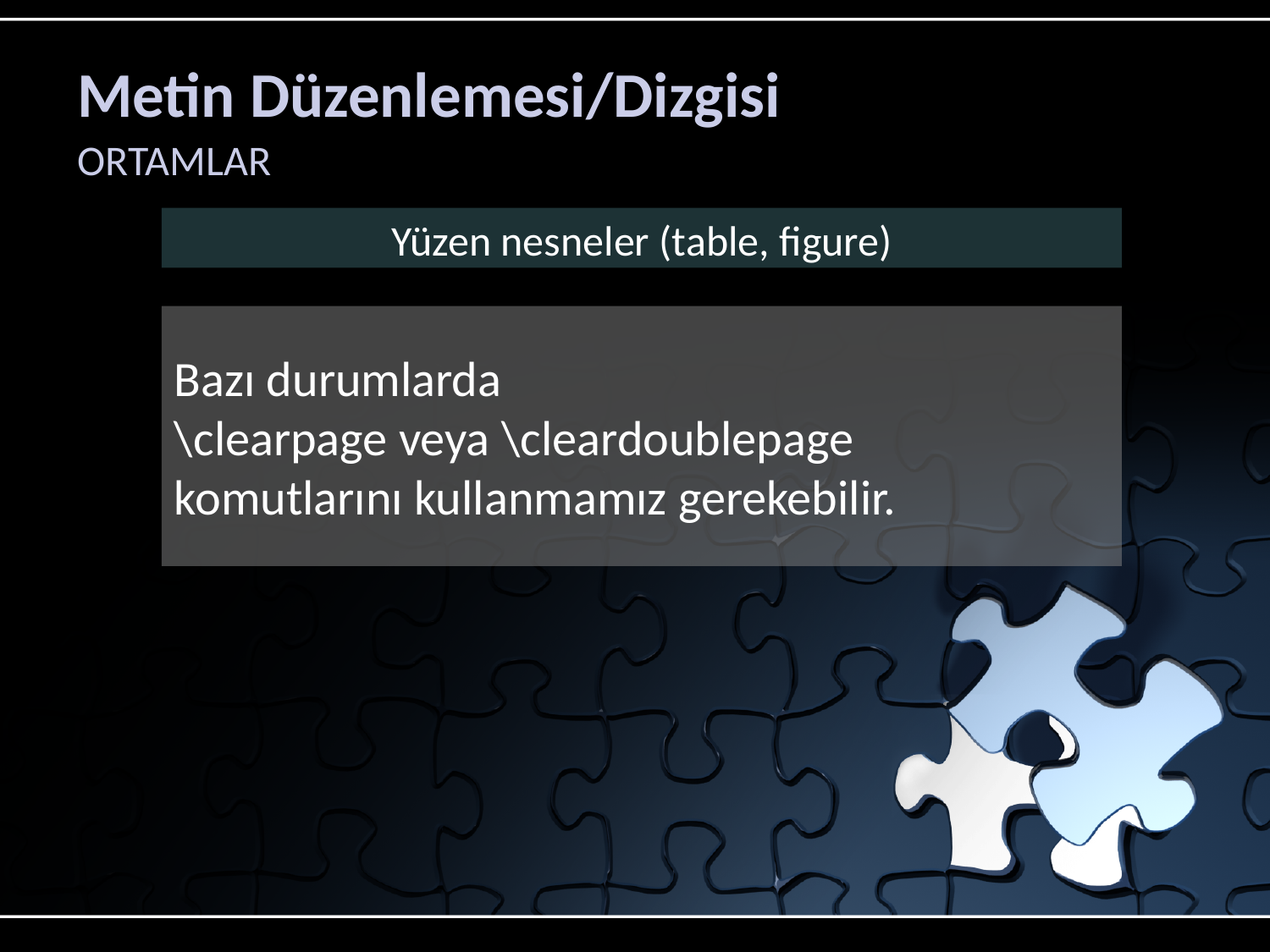

# Metin Düzenlemesi/Dizgisi
ORTAMLAR

Yüzen nesneler (table, figure)
Bazı durumlarda
\clearpage veya \cleardoublepage
komutlarını kullanmamız gerekebilir.